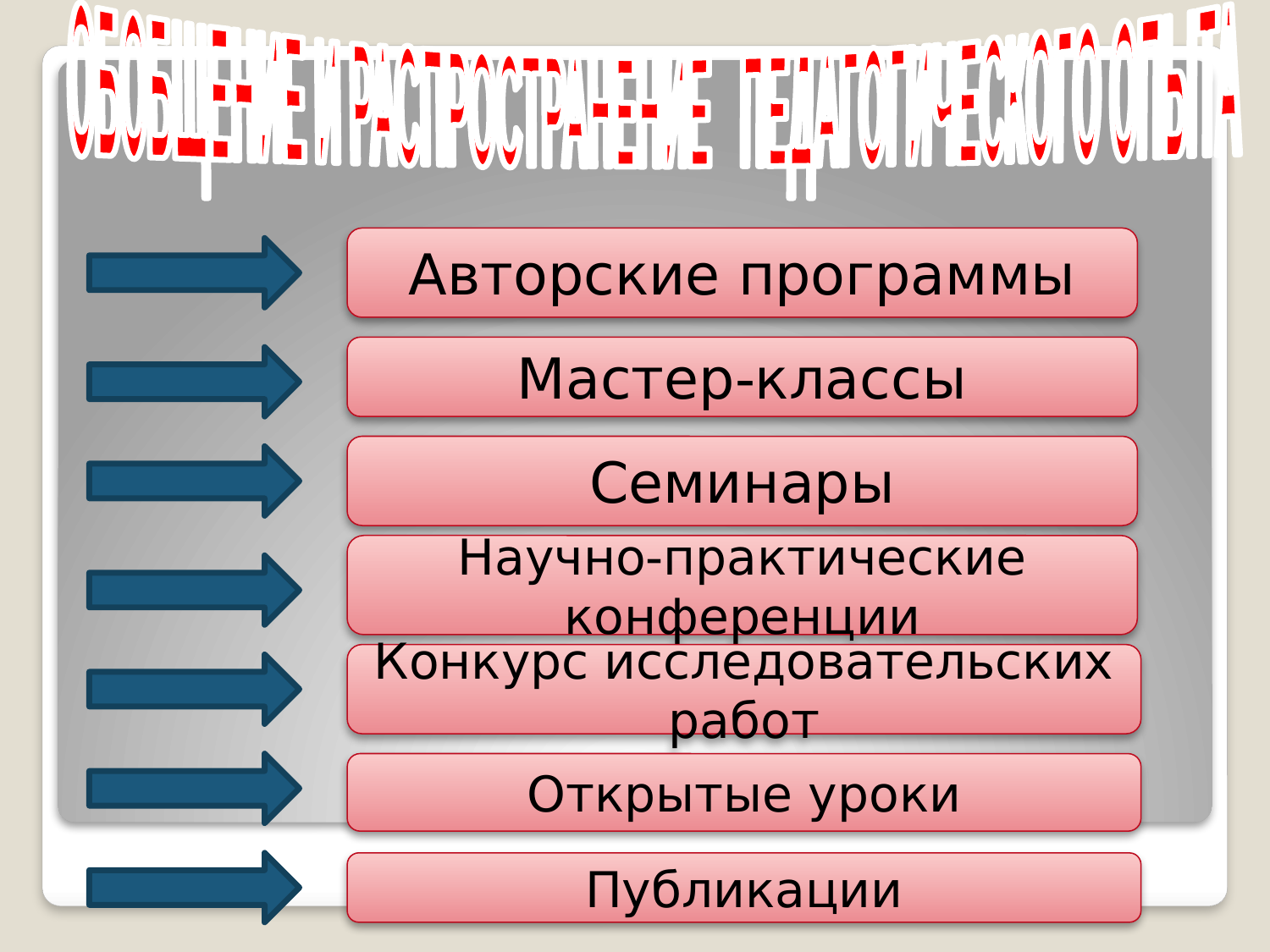

ОБОБЩЕНИЕ И РАСПРОСТРАНЕНИЕ   ПЕДАГОГИЧЕСКОГО ОПЫТА
Авторские программы

Мастер-классы

Семинары

Научно-практические конференции

Конкурс исследовательских работ

Открытые уроки

Публикации